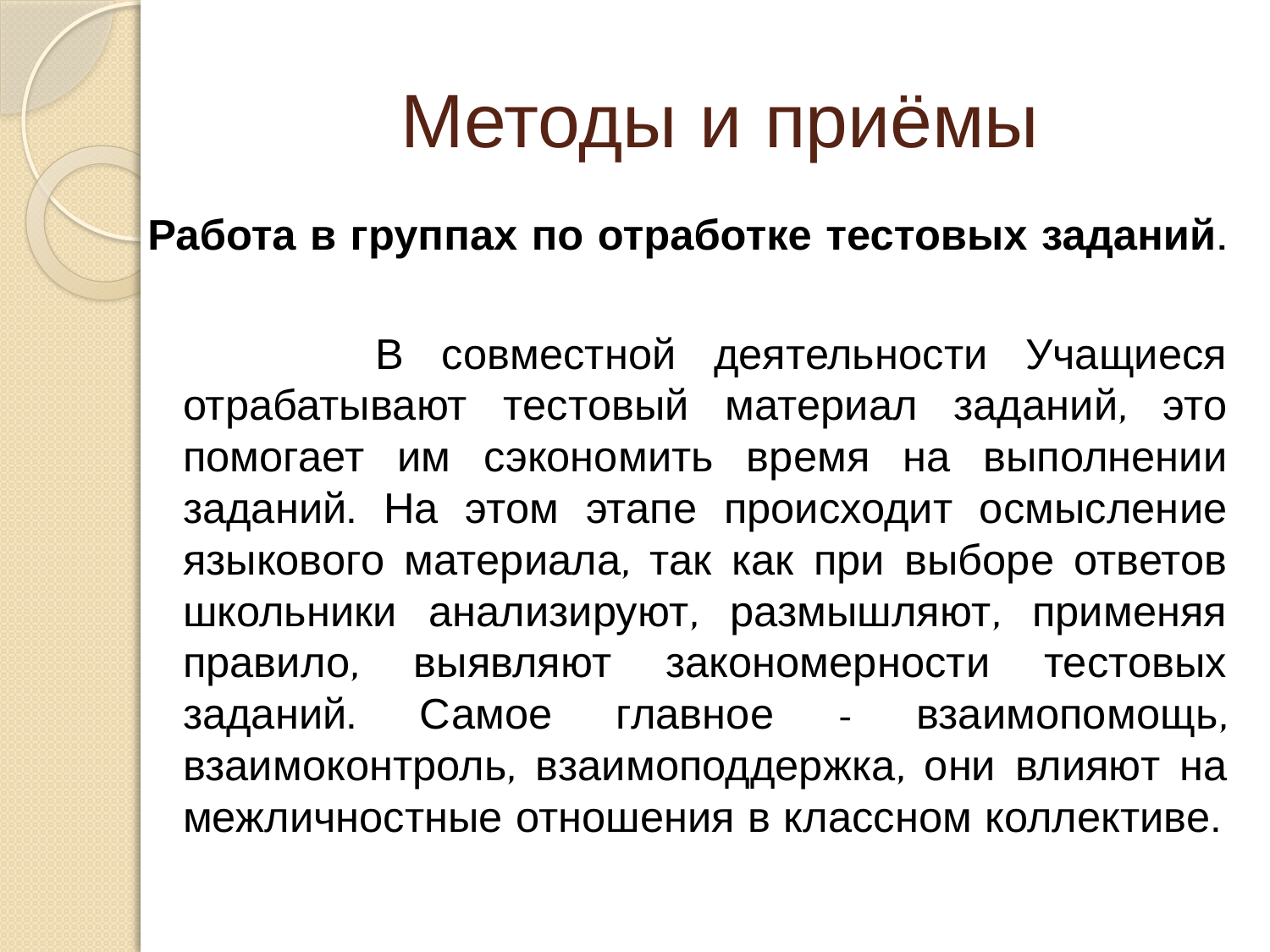

# Методы и приёмы
Работа в группах по отработке тестовых заданий.

      В совместной деятельности Учащиеся отрабатывают тестовый материал заданий, это помогает им сэкономить время на выполнении заданий. На этом этапе происходит осмысление языкового материала, так как при выборе ответов школьники анализируют, размышляют, применяя правило, выявляют закономерности тестовых заданий. Самое главное - взаимопомощь, взаимоконтроль, взаимоподдержка, они влияют на межличностные отношения в классном коллективе.